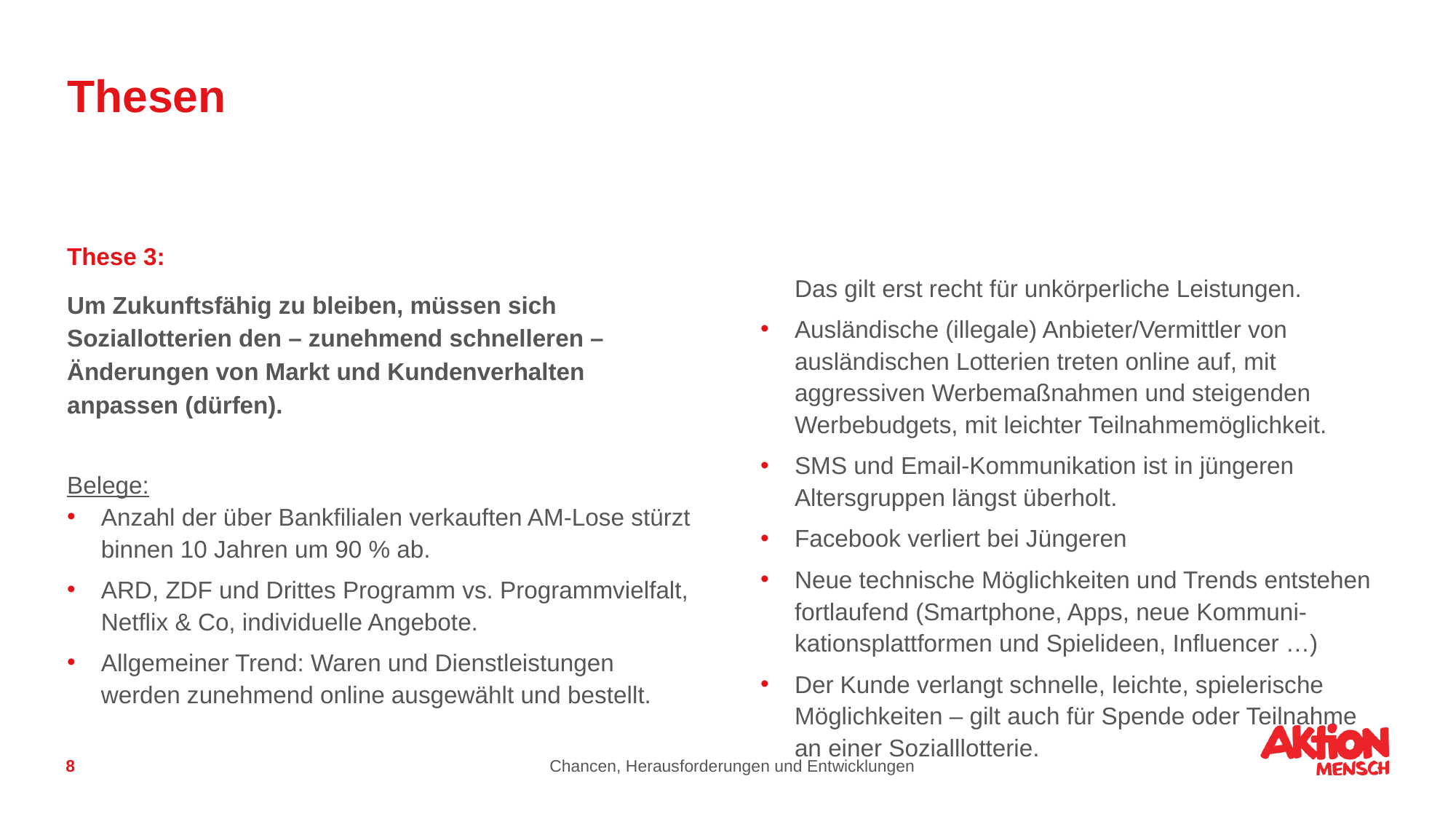

# Thesen
These 3:
Um Zukunftsfähig zu bleiben, müssen sich Soziallotterien den – zunehmend schnelleren – Änderungen von Markt und Kundenverhalten anpassen (dürfen).

Belege:
Anzahl der über Bankfilialen verkauften AM-Lose stürzt binnen 10 Jahren um 90 % ab.
ARD, ZDF und Drittes Programm vs. Programmvielfalt, Netflix & Co, individuelle Angebote.
Allgemeiner Trend: Waren und Dienstleistungen werden zunehmend online ausgewählt und bestellt.
Das gilt erst recht für unkörperliche Leistungen.
Ausländische (illegale) Anbieter/Vermittler von ausländischen Lotterien treten online auf, mit aggressiven Werbemaßnahmen und steigenden Werbebudgets, mit leichter Teilnahmemöglichkeit.
SMS und Email-Kommunikation ist in jüngeren Altersgruppen längst überholt.
Facebook verliert bei Jüngeren
Neue technische Möglichkeiten und Trends entstehen fortlaufend (Smartphone, Apps, neue Kommuni-kationsplattformen und Spielideen, Influencer …)
Der Kunde verlangt schnelle, leichte, spielerische Möglichkeiten – gilt auch für Spende oder Teilnahme an einer Sozialllotterie.

8
Chancen, Herausforderungen und Entwicklungen